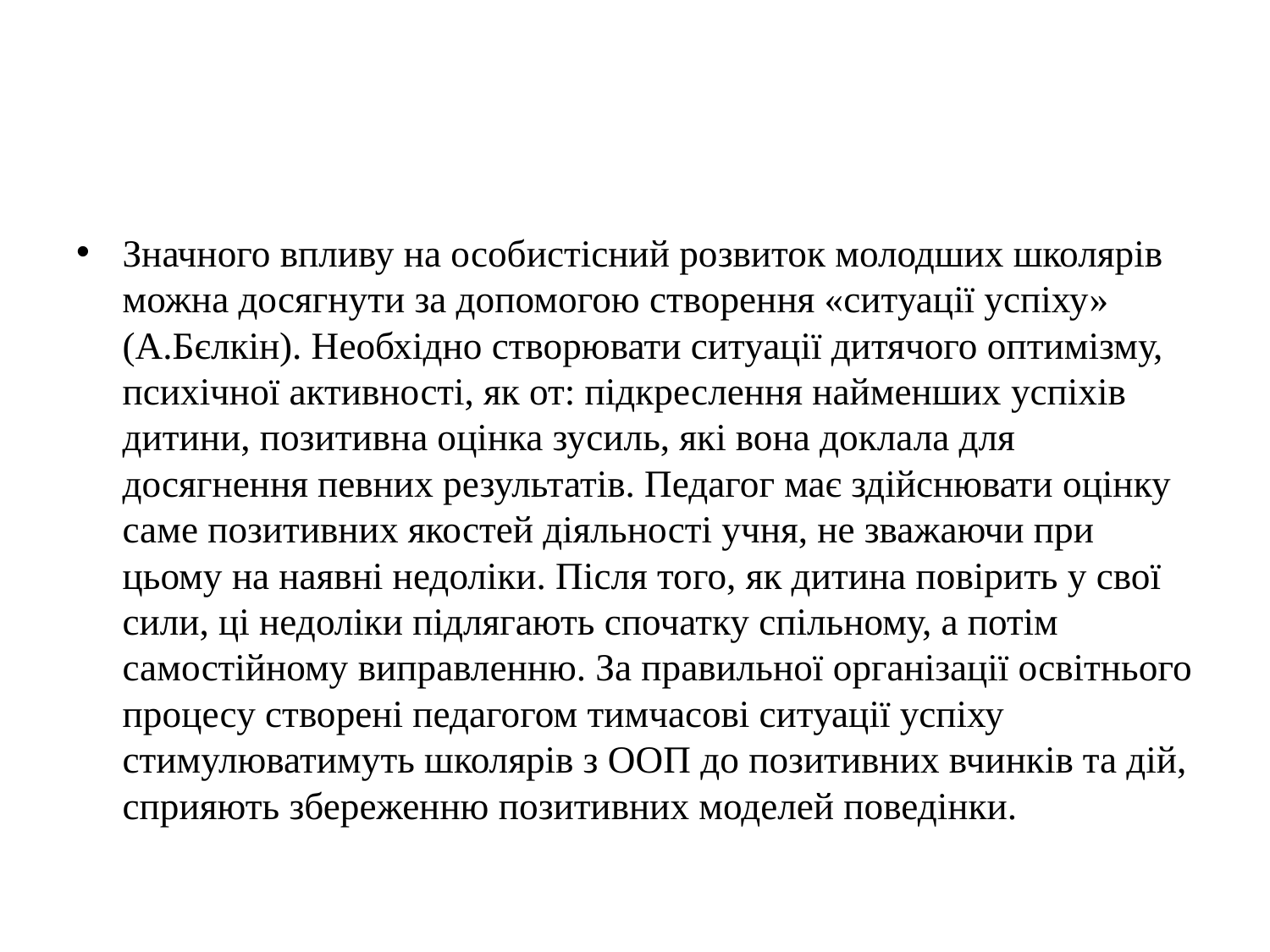

#
Значного впливу на особистісний розвиток молодших школярів можна досягнути за допомогою створення «ситуації успіху» (А.Бєлкін). Необхідно створювати ситуації дитячого оптимізму, психічної активності, як от: підкреслення найменших успіхів дитини, позитивна оцінка зусиль, які вона доклала для досягнення певних результатів. Педагог має здійснювати оцінку саме позитивних якостей діяльності учня, не зважаючи при цьому на наявні недоліки. Після того, як дитина повірить у свої сили, ці недоліки підлягають спочатку спільному, а потім самостійному виправленню. За правильної організації освітнього процесу створені педагогом тимчасові ситуації успіху стимулюватимуть школярів з ООП до позитивних вчинків та дій, сприяють збереженню позитивних моделей поведінки.